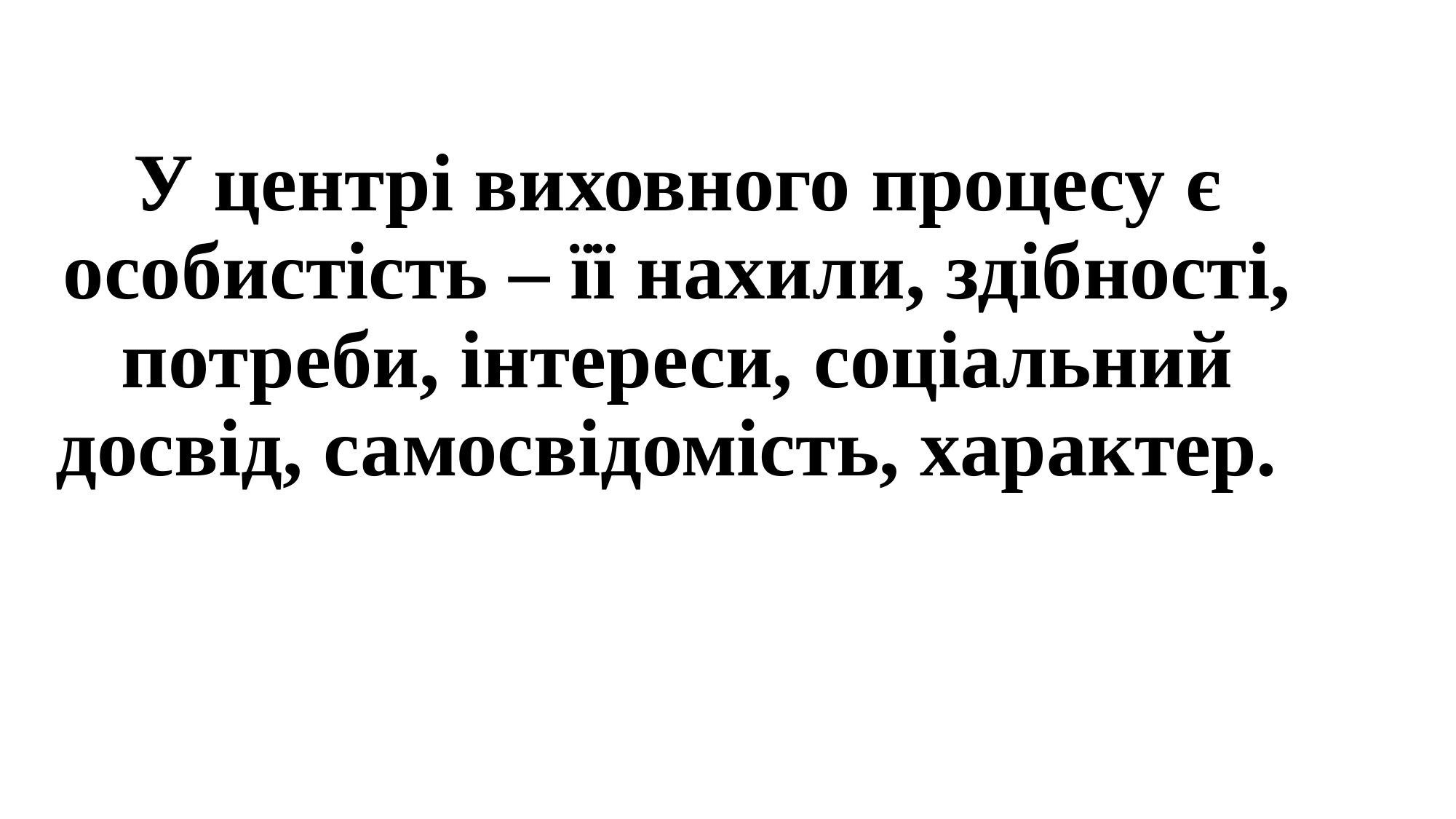

# У центрі виховного процесу є особистість – її нахили, здібності, потреби, інтереси, соціальний досвід, самосвідомість, характер.